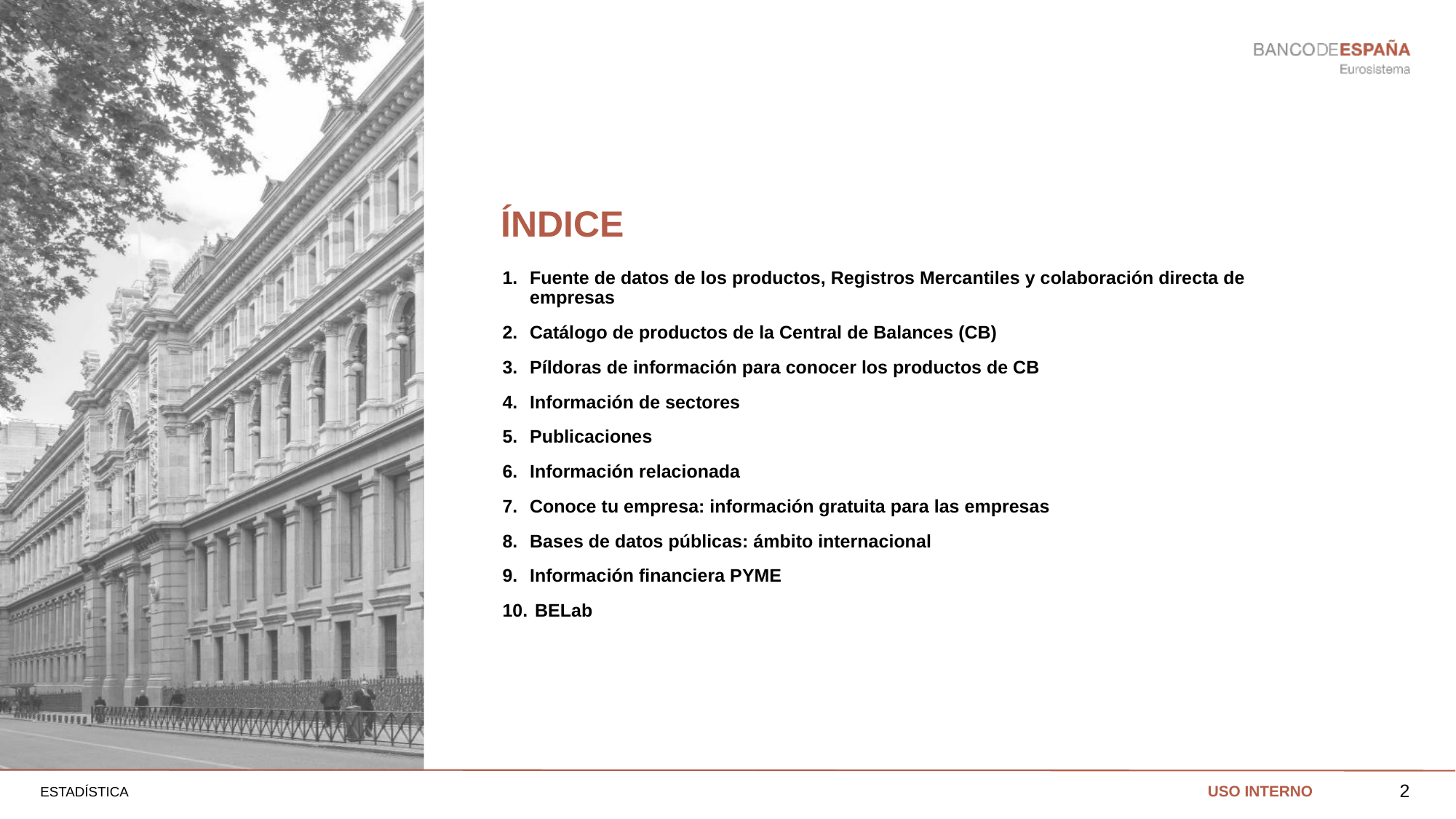

# ÍNDICE
Fuente de datos de los productos, Registros Mercantiles y colaboración directa de empresas
Catálogo de productos de la Central de Balances (CB)
Píldoras de información para conocer los productos de CB
Información de sectores
Publicaciones
Información relacionada
Conoce tu empresa: información gratuita para las empresas
Bases de datos públicas: ámbito internacional
Información financiera PYME
 BELab

2
USO INTERNO
estadística